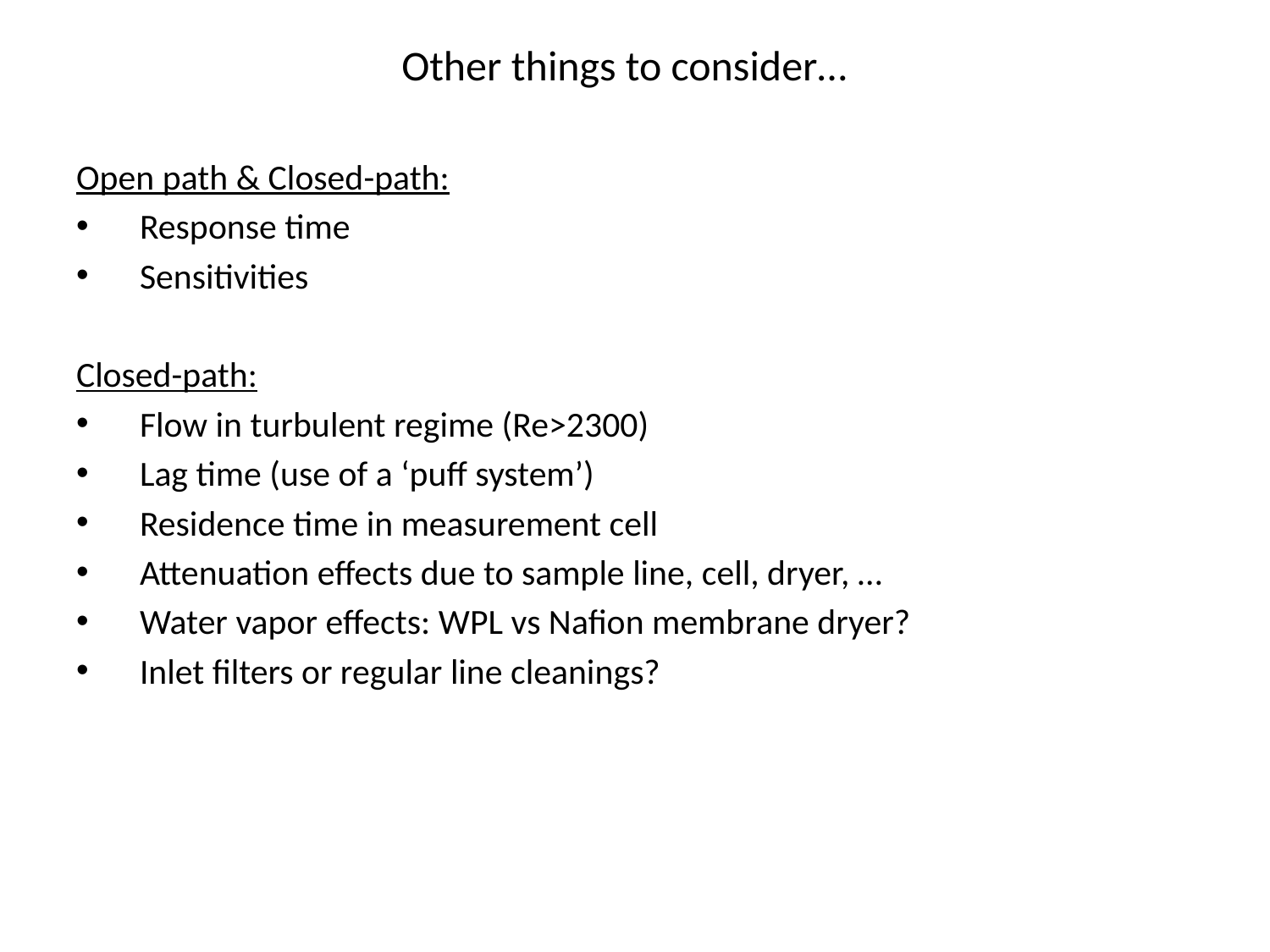

# Other things to consider…
Open path & Closed-path:
Response time
Sensitivities

Closed-path:
Flow in turbulent regime (Re>2300)
Lag time (use of a ‘puff system’)
Residence time in measurement cell
Attenuation effects due to sample line, cell, dryer, …
Water vapor effects: WPL vs Nafion membrane dryer?
Inlet filters or regular line cleanings?